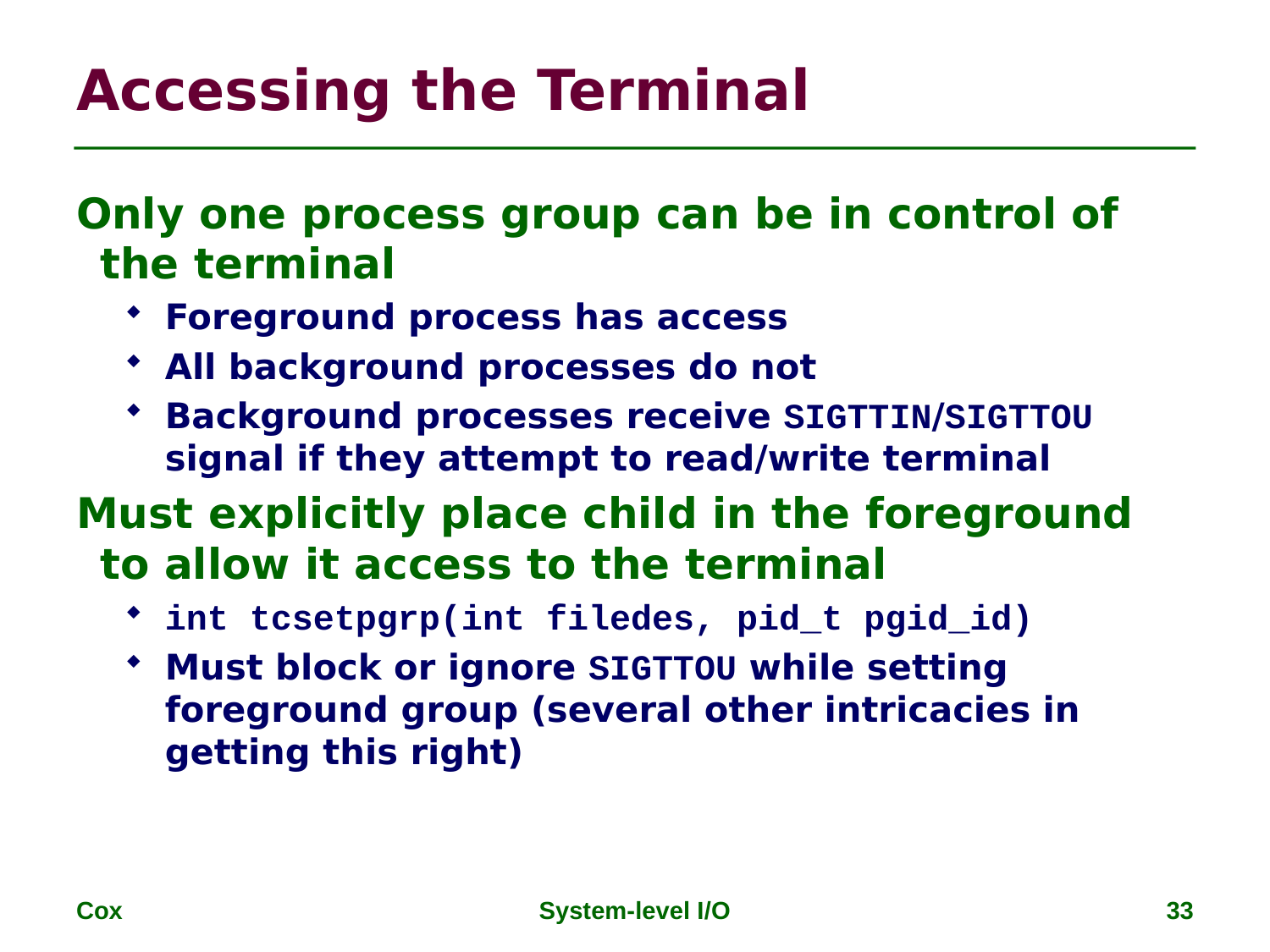

# Accessing the Terminal
Only one process group can be in control of the terminal
Foreground process has access
All background processes do not
Background processes receive SIGTTIN/SIGTTOU signal if they attempt to read/write terminal
Must explicitly place child in the foreground to allow it access to the terminal
int tcsetpgrp(int filedes, pid_t pgid_id)
Must block or ignore SIGTTOU while setting foreground group (several other intricacies in getting this right)
Cox
System-level I/O
33